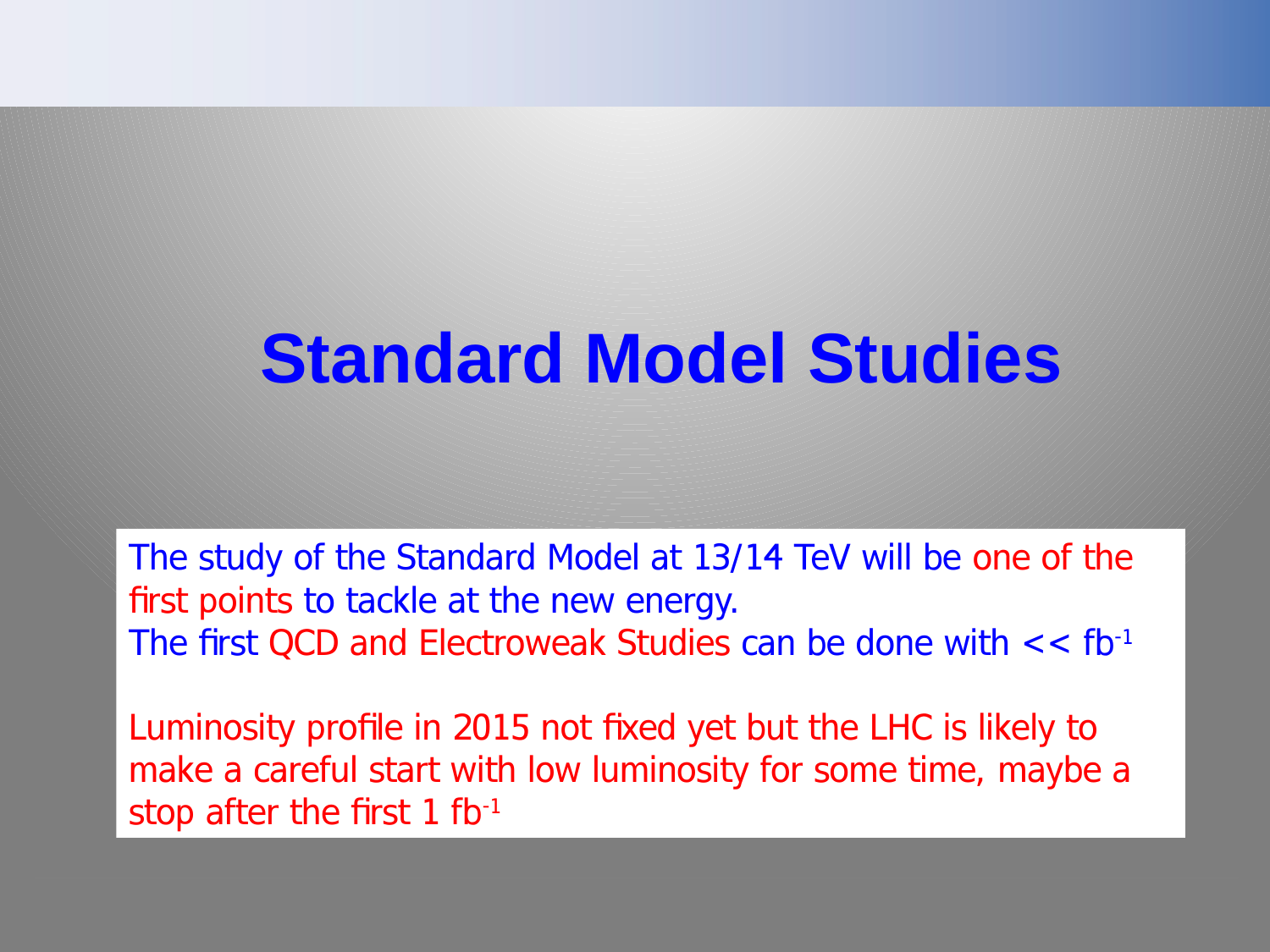

# Standard Model Studies
The study of the Standard Model at 13/14 TeV will be one of the
first points to tackle at the new energy.
The first QCD and Electroweak Studies can be done with << fb-1

Luminosity profile in 2015 not fixed yet but the LHC is likely to make a careful start with low luminosity for some time, maybe a stop after the first 1 fb-1